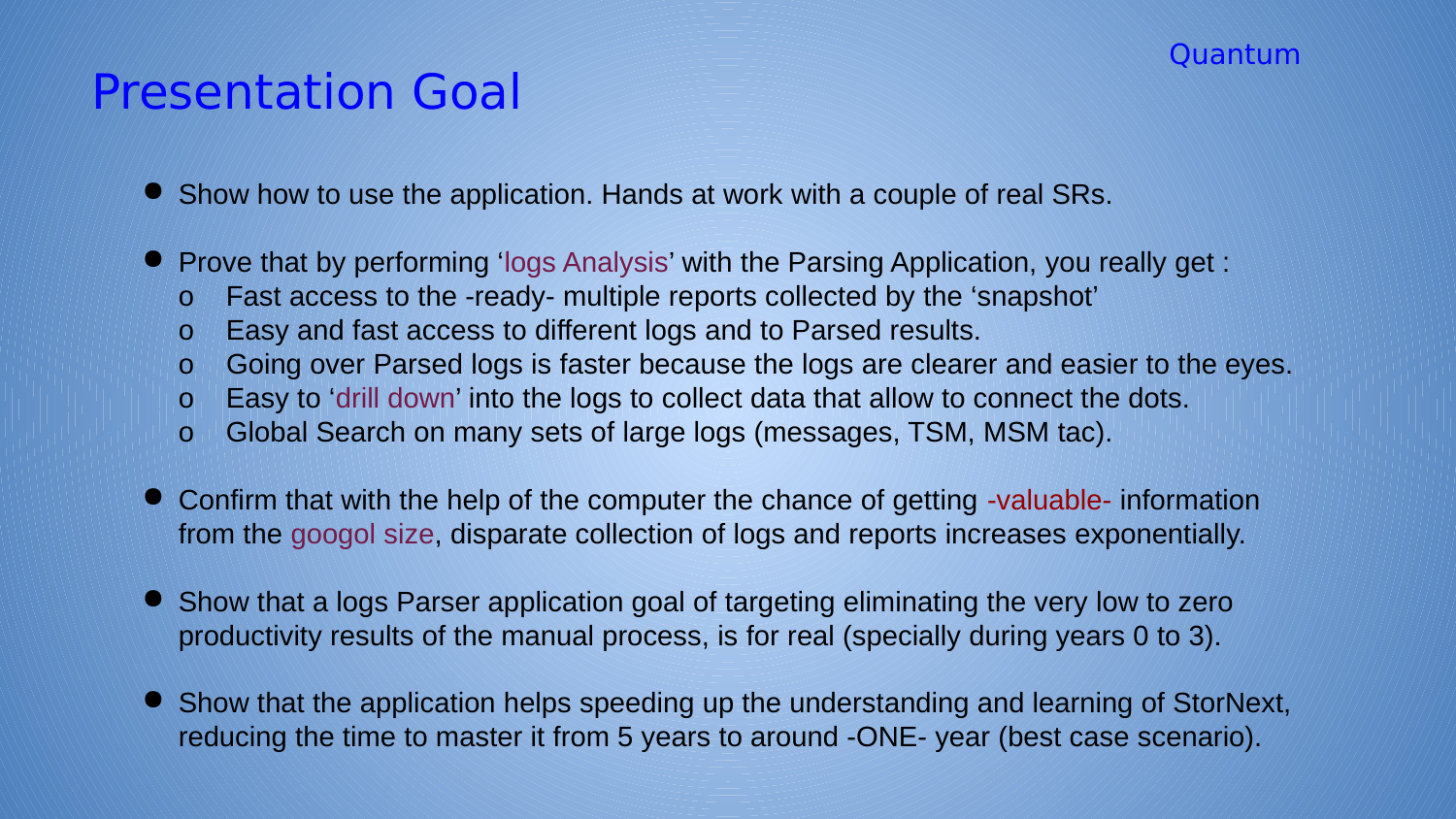

Quantum
Presentation Goal

Show how to use the application. Hands at work with a couple of real SRs.

Prove that by performing ‘logs Analysis’ with the Parsing Application, you really get :
o    Fast access to the -ready- multiple reports collected by the ‘snapshot’
o    Easy and fast access to different logs and to Parsed results.
o    Going over Parsed logs is faster because the logs are clearer and easier to the eyes.
o    Easy to ‘drill down’ into the logs to collect data that allow to connect the dots.
o    Global Search on many sets of large logs (messages, TSM, MSM tac).

Confirm that with the help of the computer the chance of getting -valuable- information from the googol size, disparate collection of logs and reports increases exponentially.

Show that a logs Parser application goal of targeting eliminating the very low to zero productivity results of the manual process, is for real (specially during years 0 to 3).

Show that the application helps speeding up the understanding and learning of StorNext, reducing the time to master it from 5 years to around -ONE- year (best case scenario).